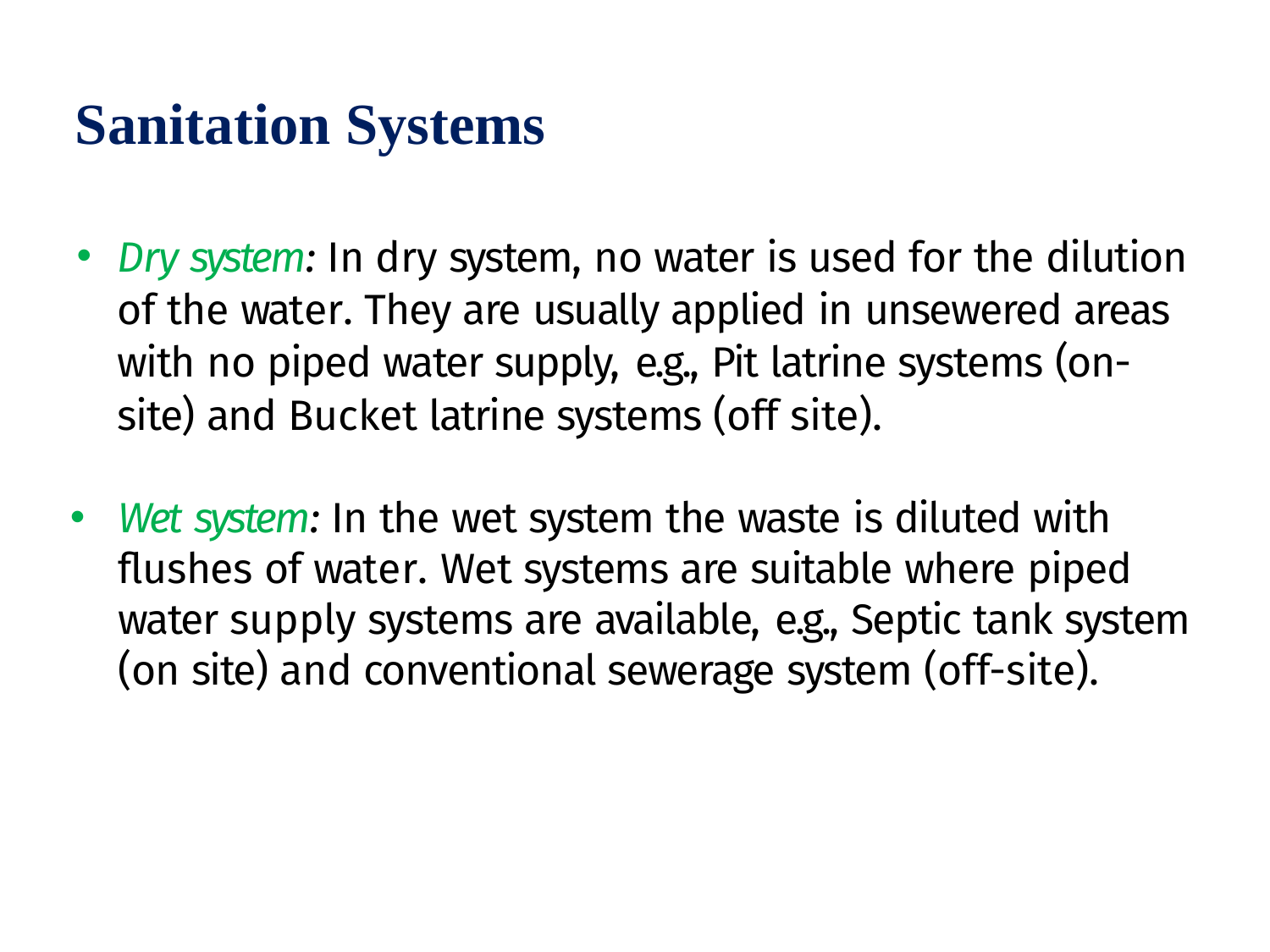

# Sanitation Systems
Dry system: In dry system, no water is used for the dilution of the water. They are usually applied in unsewered areas with no piped water supply, e.g., Pit latrine systems (on-site) and Bucket latrine systems (off site).

Wet system: In the wet system the waste is diluted with flushes of water. Wet systems are suitable where piped water supply systems are available, e.g., Septic tank system (on site) and conventional sewerage system (off-site).
19